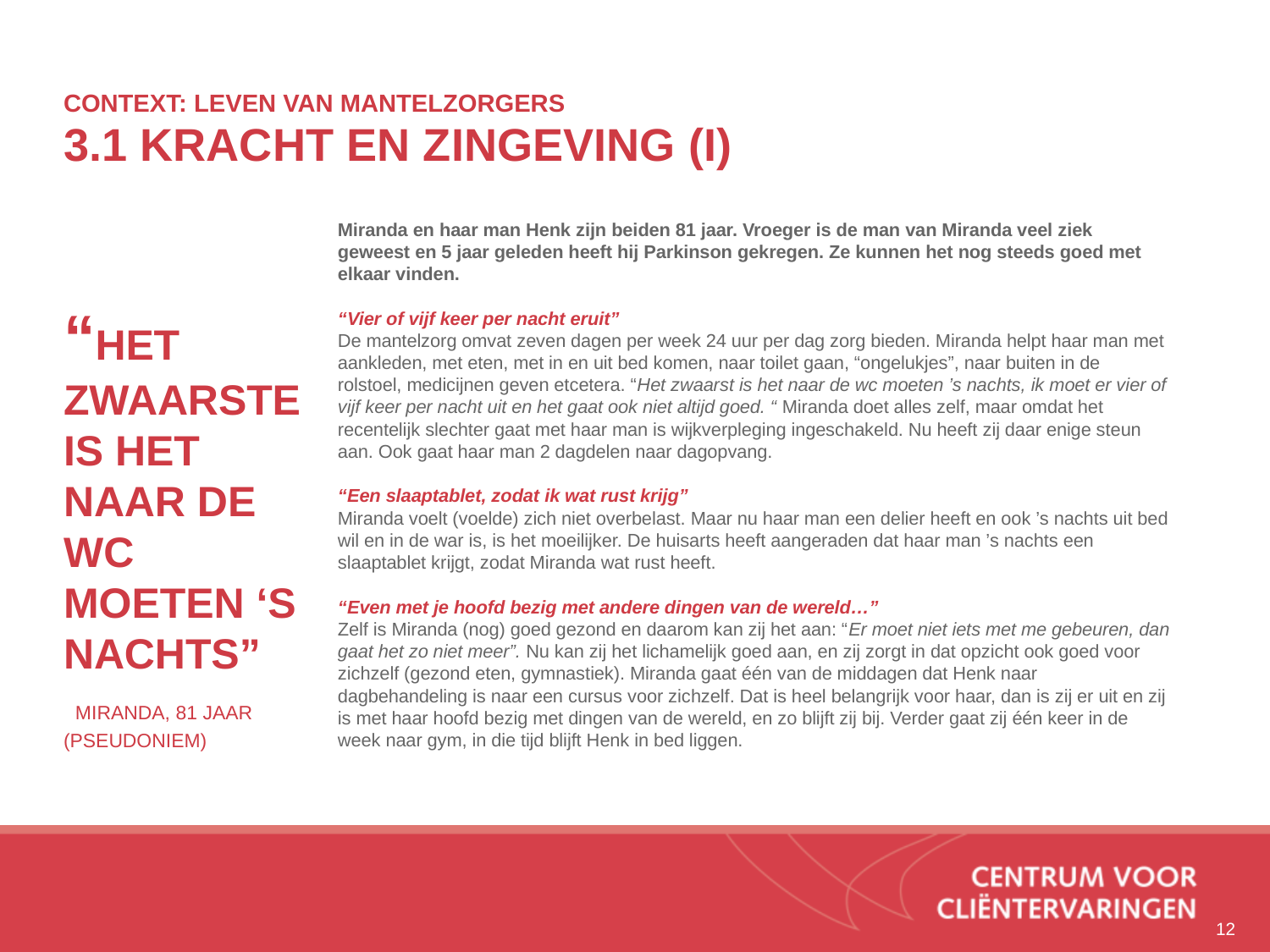

# Context: leven van mantelzorgers 3.1 kracht en zingeving (I)

“Het zwaarste is het naar de WC moeten ‘s nachts”
 Miranda, 81 jaar
(pseudoniem)
Miranda en haar man Henk zijn beiden 81 jaar. Vroeger is de man van Miranda veel ziek geweest en 5 jaar geleden heeft hij Parkinson gekregen. Ze kunnen het nog steeds goed met elkaar vinden.

“Vier of vijf keer per nacht eruit”
De mantelzorg omvat zeven dagen per week 24 uur per dag zorg bieden. Miranda helpt haar man met aankleden, met eten, met in en uit bed komen, naar toilet gaan, “ongelukjes”, naar buiten in de rolstoel, medicijnen geven etcetera. “Het zwaarst is het naar de wc moeten ’s nachts, ik moet er vier of vijf keer per nacht uit en het gaat ook niet altijd goed. “ Miranda doet alles zelf, maar omdat het recentelijk slechter gaat met haar man is wijkverpleging ingeschakeld. Nu heeft zij daar enige steun aan. Ook gaat haar man 2 dagdelen naar dagopvang.

“Een slaaptablet, zodat ik wat rust krijg”
Miranda voelt (voelde) zich niet overbelast. Maar nu haar man een delier heeft en ook ’s nachts uit bed wil en in de war is, is het moeilijker. De huisarts heeft aangeraden dat haar man ’s nachts een slaaptablet krijgt, zodat Miranda wat rust heeft.

“Even met je hoofd bezig met andere dingen van de wereld…”
Zelf is Miranda (nog) goed gezond en daarom kan zij het aan: “Er moet niet iets met me gebeuren, dan gaat het zo niet meer”. Nu kan zij het lichamelijk goed aan, en zij zorgt in dat opzicht ook goed voor zichzelf (gezond eten, gymnastiek). Miranda gaat één van de middagen dat Henk naar dagbehandeling is naar een cursus voor zichzelf. Dat is heel belangrijk voor haar, dan is zij er uit en zij is met haar hoofd bezig met dingen van de wereld, en zo blijft zij bij. Verder gaat zij één keer in de week naar gym, in die tijd blijft Henk in bed liggen.